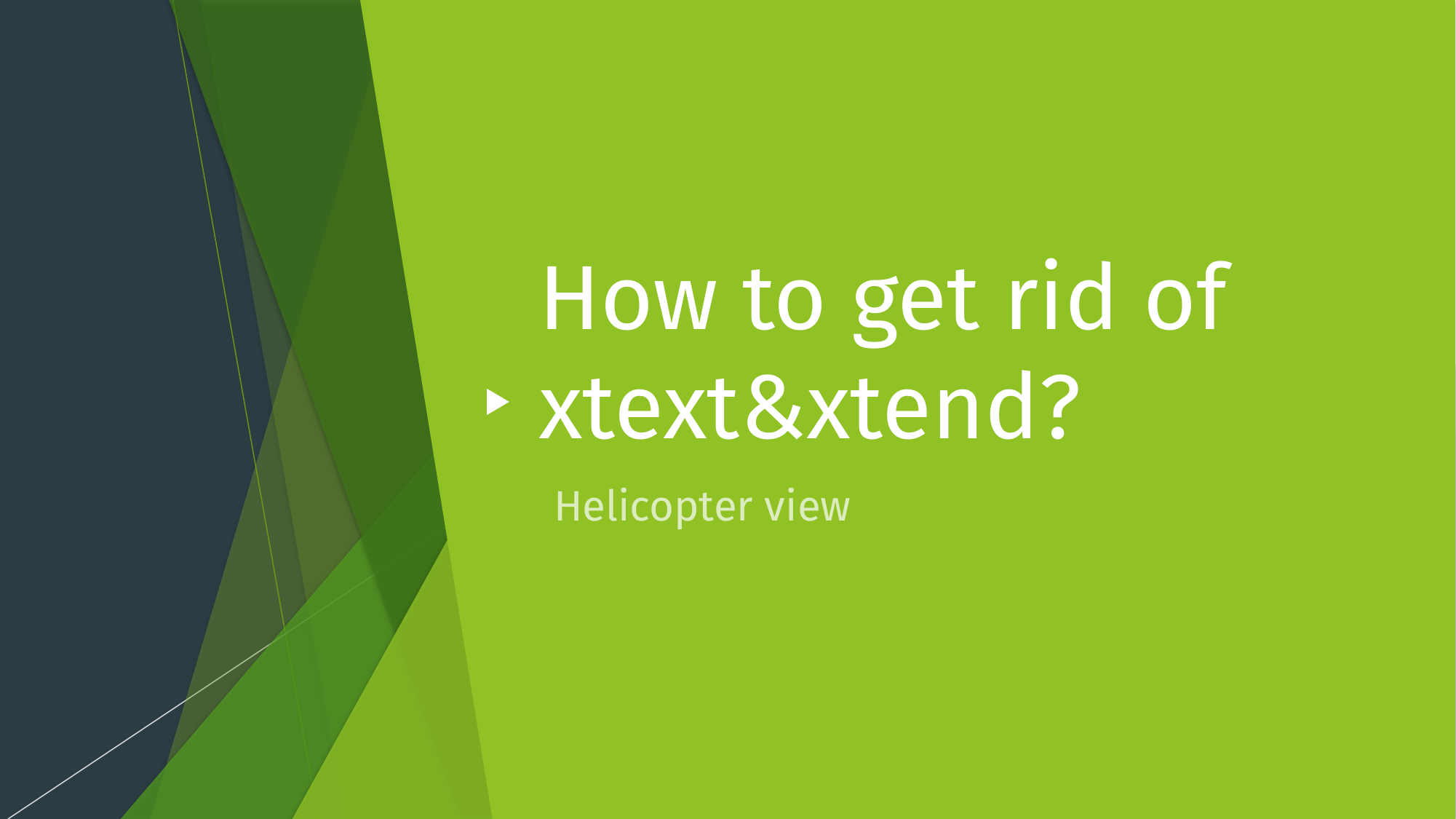

# How to get rid of xtext&xtend?

Helicopter view